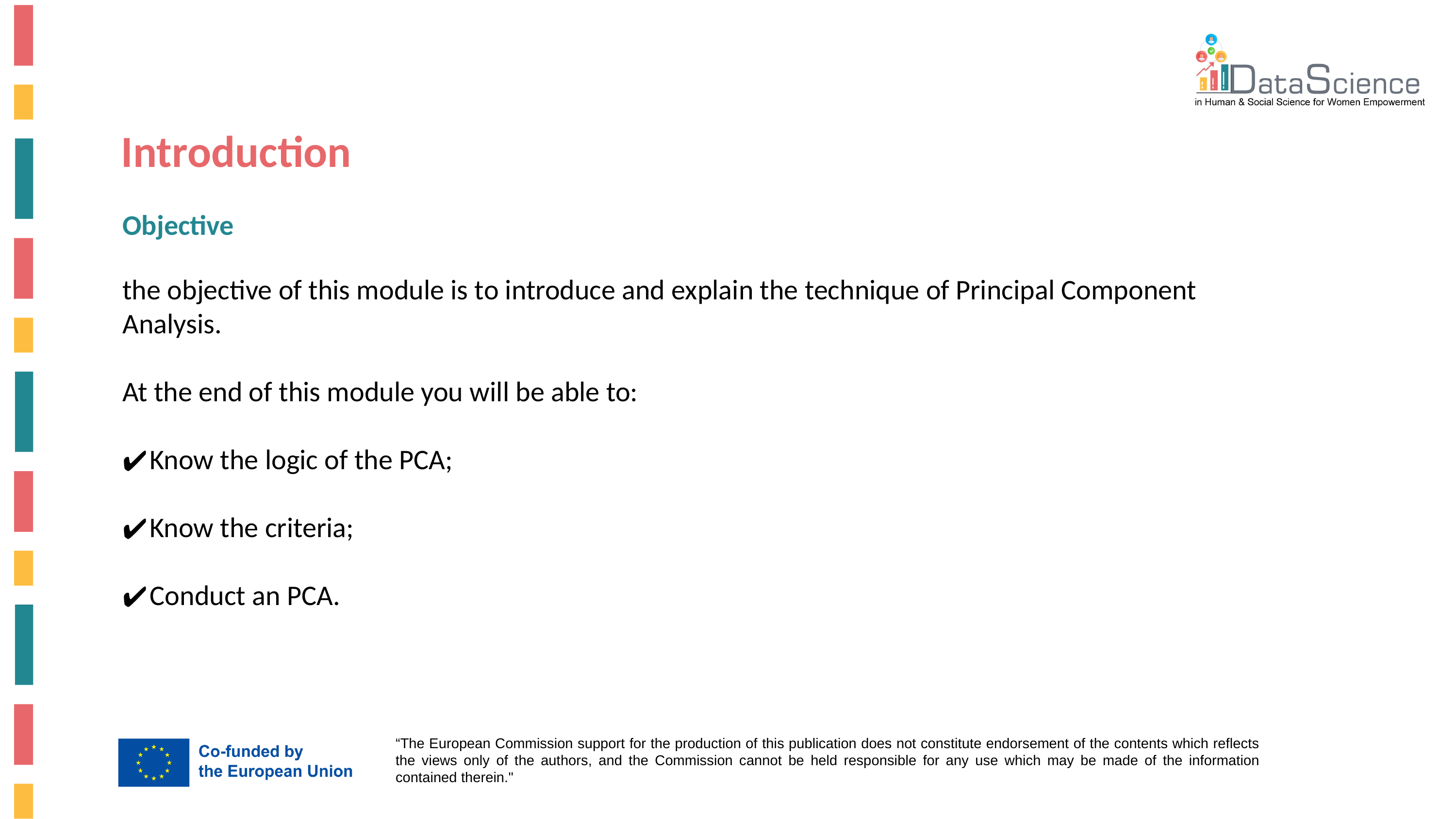

Introduction
Objective
the objective of this module is to introduce and explain the technique of Principal Component Analysis.
At the end of this module you will be able to:
Know the logic of the PCA;

Know the criteria;

Conduct an PCA.